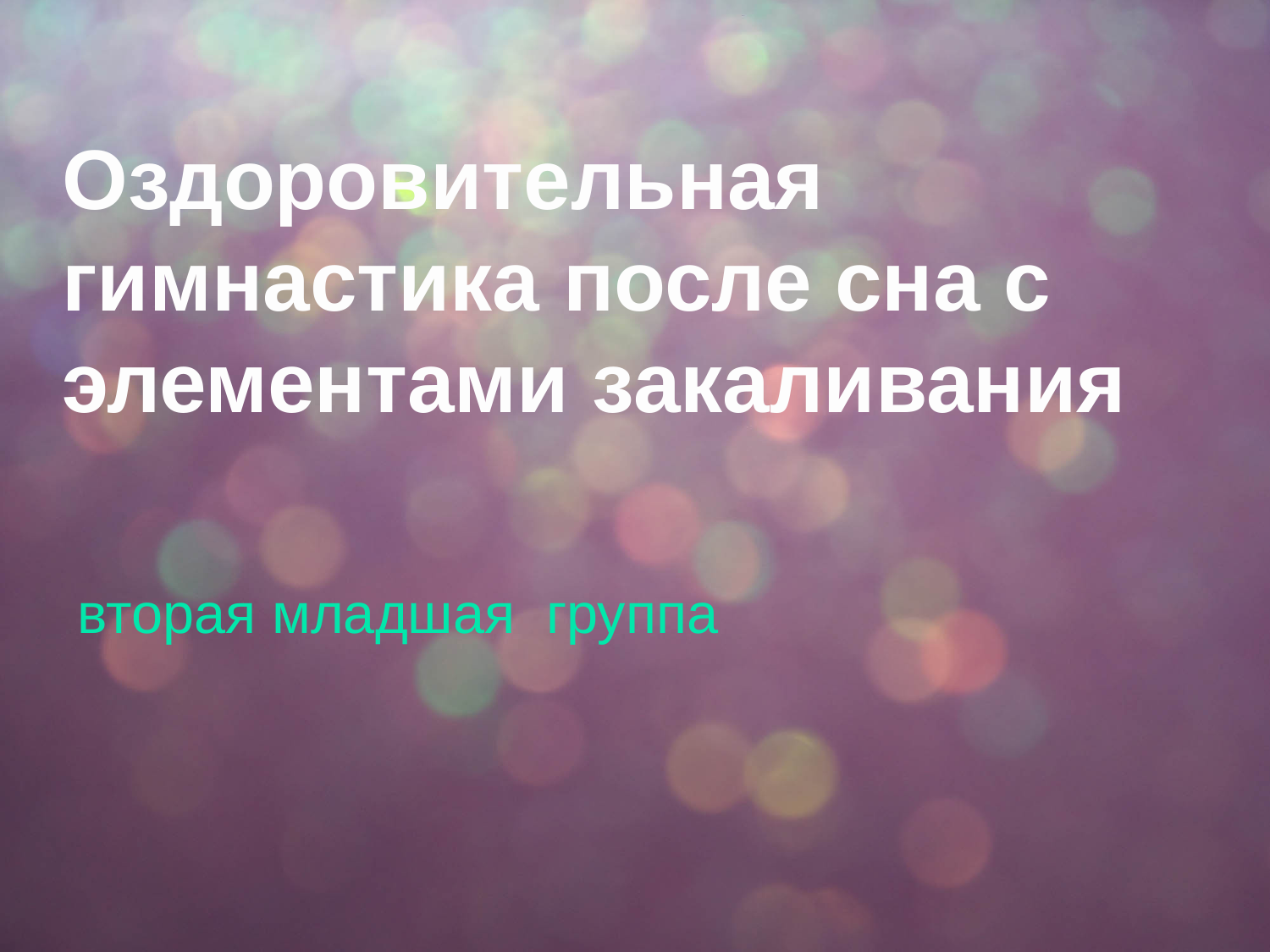

Оздоровительная гимнастика после сна с элементами закаливания
 вторая младшая  группа